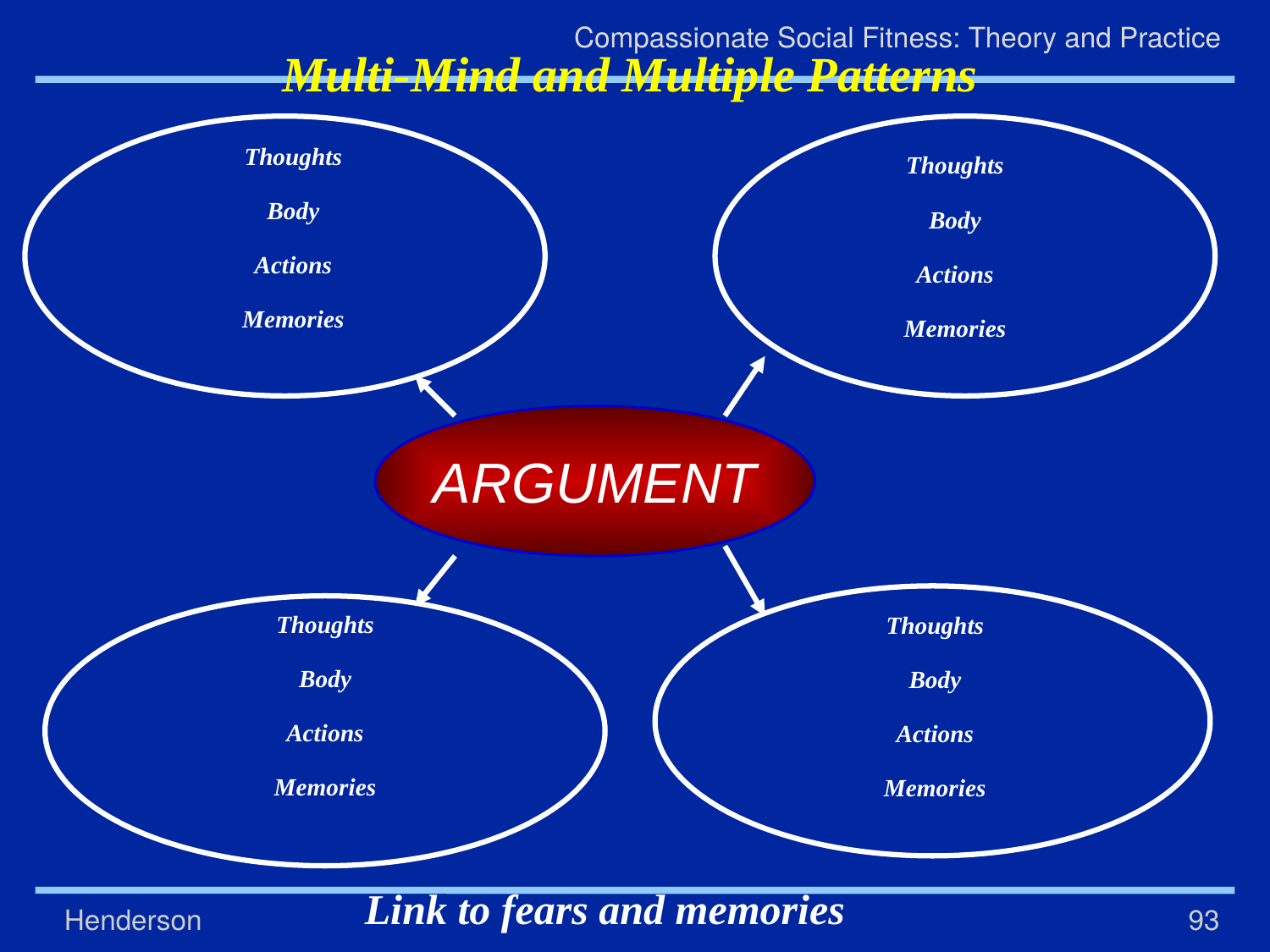

Multi-Mind and Multiple Patterns

Thoughts

Body

Actions

Memories
Thoughts

Body

Actions

Memories

ARGUMENT

Thoughts

Body

Actions

Memories
Thoughts

Body

Actions

Memories
Link to fears and memories